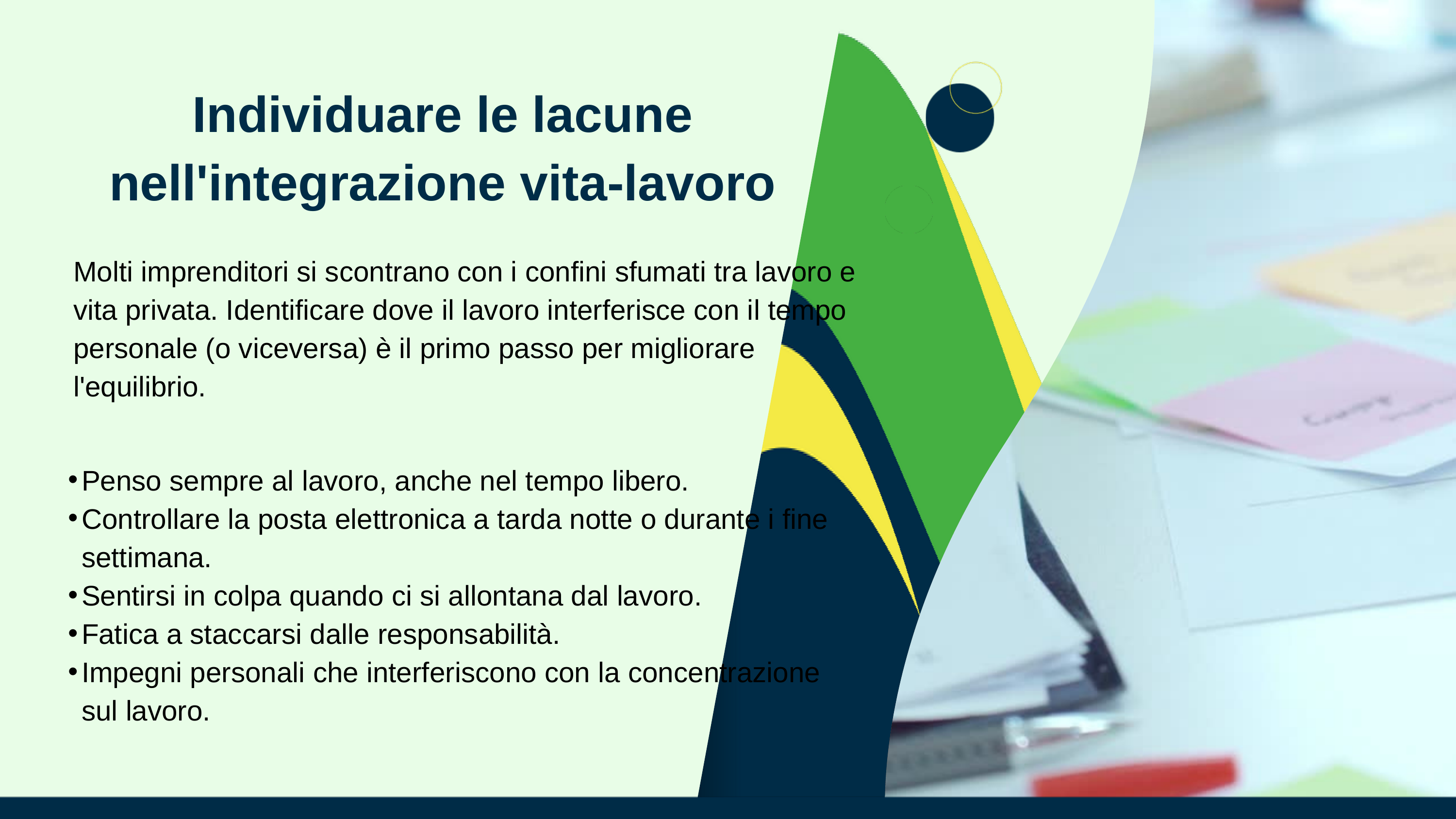

Individuare le lacune nell'integrazione vita-lavoro

Molti imprenditori si scontrano con i confini sfumati tra lavoro e vita privata. Identificare dove il lavoro interferisce con il tempo personale (o viceversa) è il primo passo per migliorare l'equilibrio.
Penso sempre al lavoro, anche nel tempo libero.
Controllare la posta elettronica a tarda notte o durante i fine settimana.
Sentirsi in colpa quando ci si allontana dal lavoro.
Fatica a staccarsi dalle responsabilità.
Impegni personali che interferiscono con la concentrazione sul lavoro.